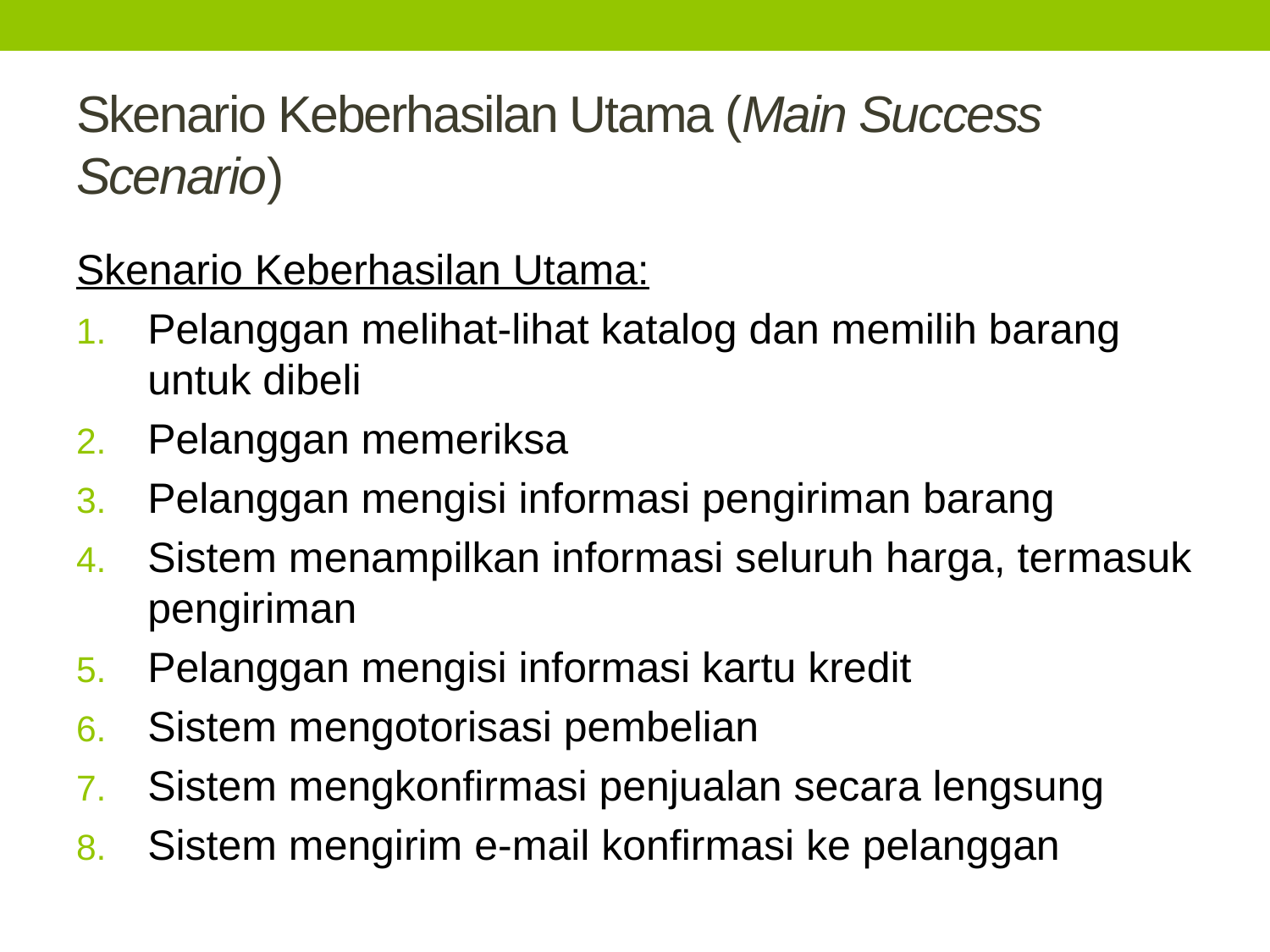

# Skenario Keberhasilan Utama (Main Success Scenario)
Skenario Keberhasilan Utama:
Pelanggan melihat-lihat katalog dan memilih barang untuk dibeli
Pelanggan memeriksa
Pelanggan mengisi informasi pengiriman barang
Sistem menampilkan informasi seluruh harga, termasuk pengiriman
Pelanggan mengisi informasi kartu kredit
Sistem mengotorisasi pembelian
Sistem mengkonfirmasi penjualan secara lengsung
Sistem mengirim e-mail konfirmasi ke pelanggan